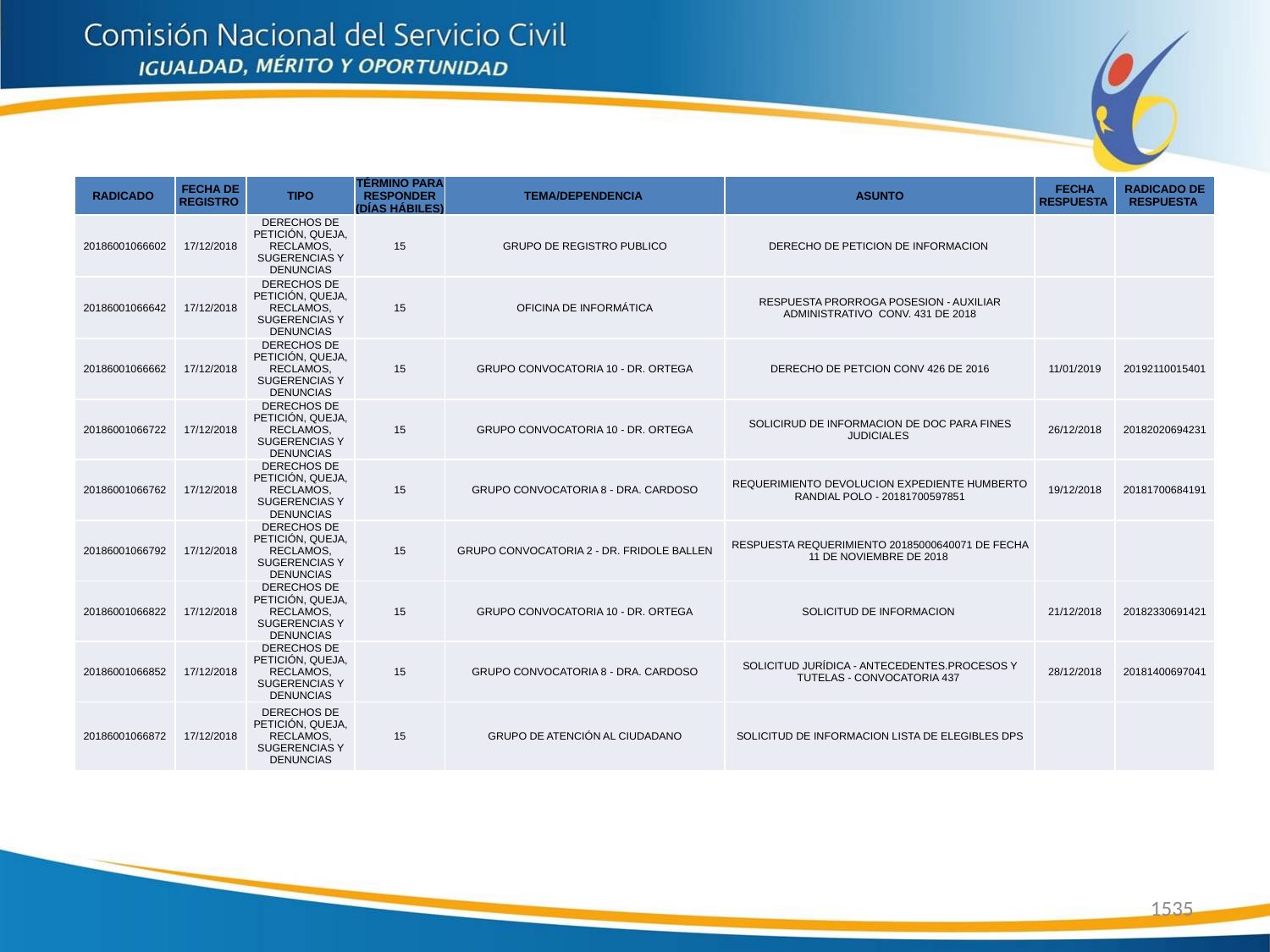

| RADICADO | FECHA DE REGISTRO | TIPO | TÉRMINO PARA RESPONDER (DÍAS HÁBILES) | TEMA/DEPENDENCIA | ASUNTO | FECHA RESPUESTA | RADICADO DE RESPUESTA |
| --- | --- | --- | --- | --- | --- | --- | --- |
| 20186001066602 | 17/12/2018 | DERECHOS DE PETICIÓN, QUEJA, RECLAMOS, SUGERENCIAS Y DENUNCIAS | 15 | GRUPO DE REGISTRO PUBLICO | DERECHO DE PETICION DE INFORMACION |  |  |
| 20186001066642 | 17/12/2018 | DERECHOS DE PETICIÓN, QUEJA, RECLAMOS, SUGERENCIAS Y DENUNCIAS | 15 | OFICINA DE INFORMÁTICA | RESPUESTA PRORROGA POSESION - AUXILIAR ADMINISTRATIVO CONV. 431 DE 2018 |  |  |
| 20186001066662 | 17/12/2018 | DERECHOS DE PETICIÓN, QUEJA, RECLAMOS, SUGERENCIAS Y DENUNCIAS | 15 | GRUPO CONVOCATORIA 10 - DR. ORTEGA | DERECHO DE PETCION CONV 426 DE 2016 | 11/01/2019 | 20192110015401 |
| 20186001066722 | 17/12/2018 | DERECHOS DE PETICIÓN, QUEJA, RECLAMOS, SUGERENCIAS Y DENUNCIAS | 15 | GRUPO CONVOCATORIA 10 - DR. ORTEGA | SOLICIRUD DE INFORMACION DE DOC PARA FINES JUDICIALES | 26/12/2018 | 20182020694231 |
| 20186001066762 | 17/12/2018 | DERECHOS DE PETICIÓN, QUEJA, RECLAMOS, SUGERENCIAS Y DENUNCIAS | 15 | GRUPO CONVOCATORIA 8 - DRA. CARDOSO | REQUERIMIENTO DEVOLUCION EXPEDIENTE HUMBERTO RANDIAL POLO - 20181700597851 | 19/12/2018 | 20181700684191 |
| 20186001066792 | 17/12/2018 | DERECHOS DE PETICIÓN, QUEJA, RECLAMOS, SUGERENCIAS Y DENUNCIAS | 15 | GRUPO CONVOCATORIA 2 - DR. FRIDOLE BALLEN | RESPUESTA REQUERIMIENTO 20185000640071 DE FECHA 11 DE NOVIEMBRE DE 2018 |  |  |
| 20186001066822 | 17/12/2018 | DERECHOS DE PETICIÓN, QUEJA, RECLAMOS, SUGERENCIAS Y DENUNCIAS | 15 | GRUPO CONVOCATORIA 10 - DR. ORTEGA | SOLICITUD DE INFORMACION | 21/12/2018 | 20182330691421 |
| 20186001066852 | 17/12/2018 | DERECHOS DE PETICIÓN, QUEJA, RECLAMOS, SUGERENCIAS Y DENUNCIAS | 15 | GRUPO CONVOCATORIA 8 - DRA. CARDOSO | SOLICITUD JURÍDICA - ANTECEDENTES.PROCESOS Y TUTELAS - CONVOCATORIA 437 | 28/12/2018 | 20181400697041 |
| 20186001066872 | 17/12/2018 | DERECHOS DE PETICIÓN, QUEJA, RECLAMOS, SUGERENCIAS Y DENUNCIAS | 15 | GRUPO DE ATENCIÓN AL CIUDADANO | SOLICITUD DE INFORMACION LISTA DE ELEGIBLES DPS |  |  |
1535